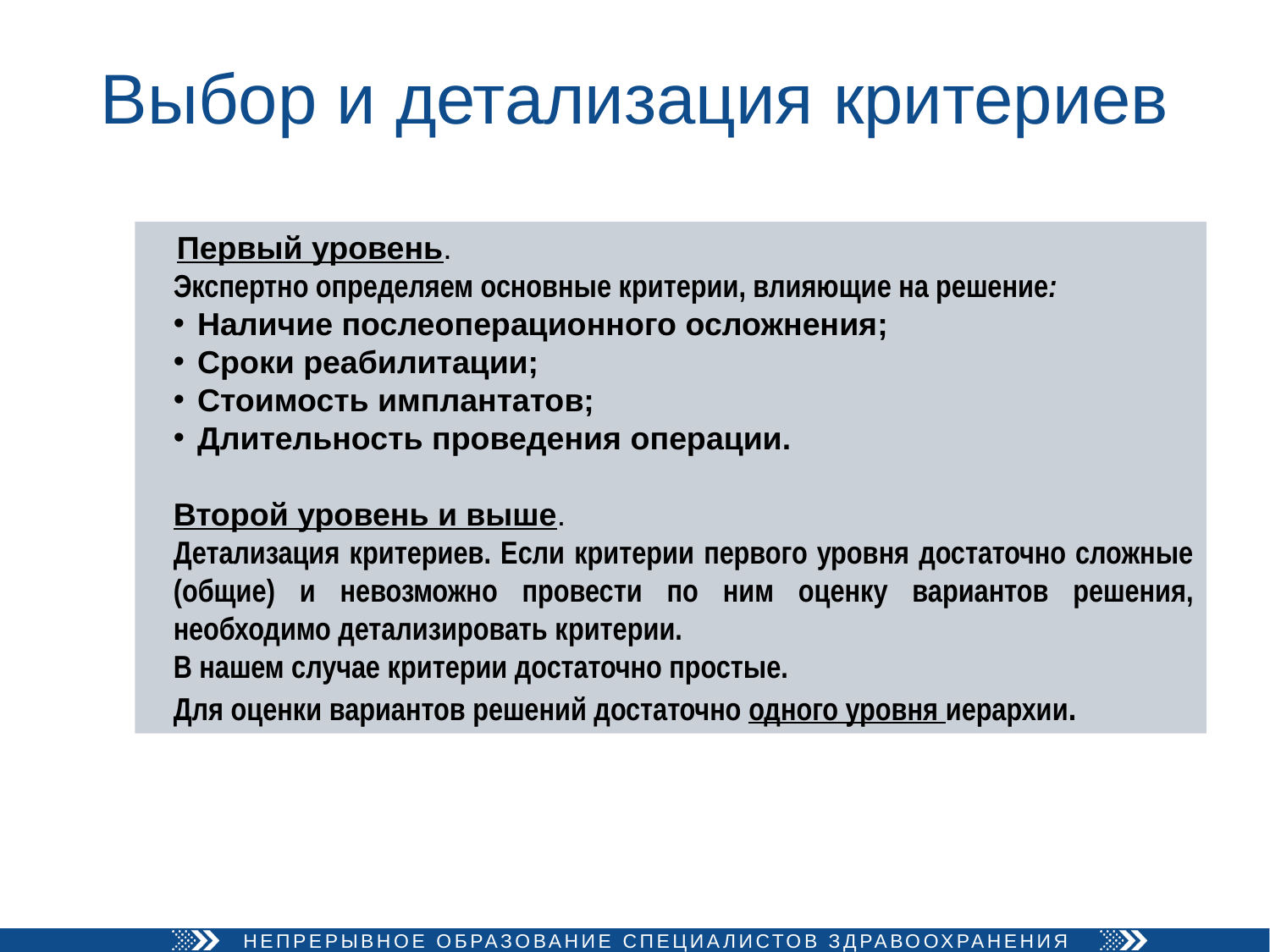

# Выбор и детализация критериев
 Первый уровень.
Экспертно определяем основные критерии, влияющие на решение:
Наличие послеоперационного осложнения;
Сроки реабилитации;
Стоимость имплантатов;
Длительность проведения операции.

Второй уровень и выше.
Детализация критериев. Если критерии первого уровня достаточно сложные (общие) и невозможно провести по ним оценку вариантов решения, необходимо детализировать критерии.
В нашем случае критерии достаточно простые.
Для оценки вариантов решений достаточно одного уровня иерархии.